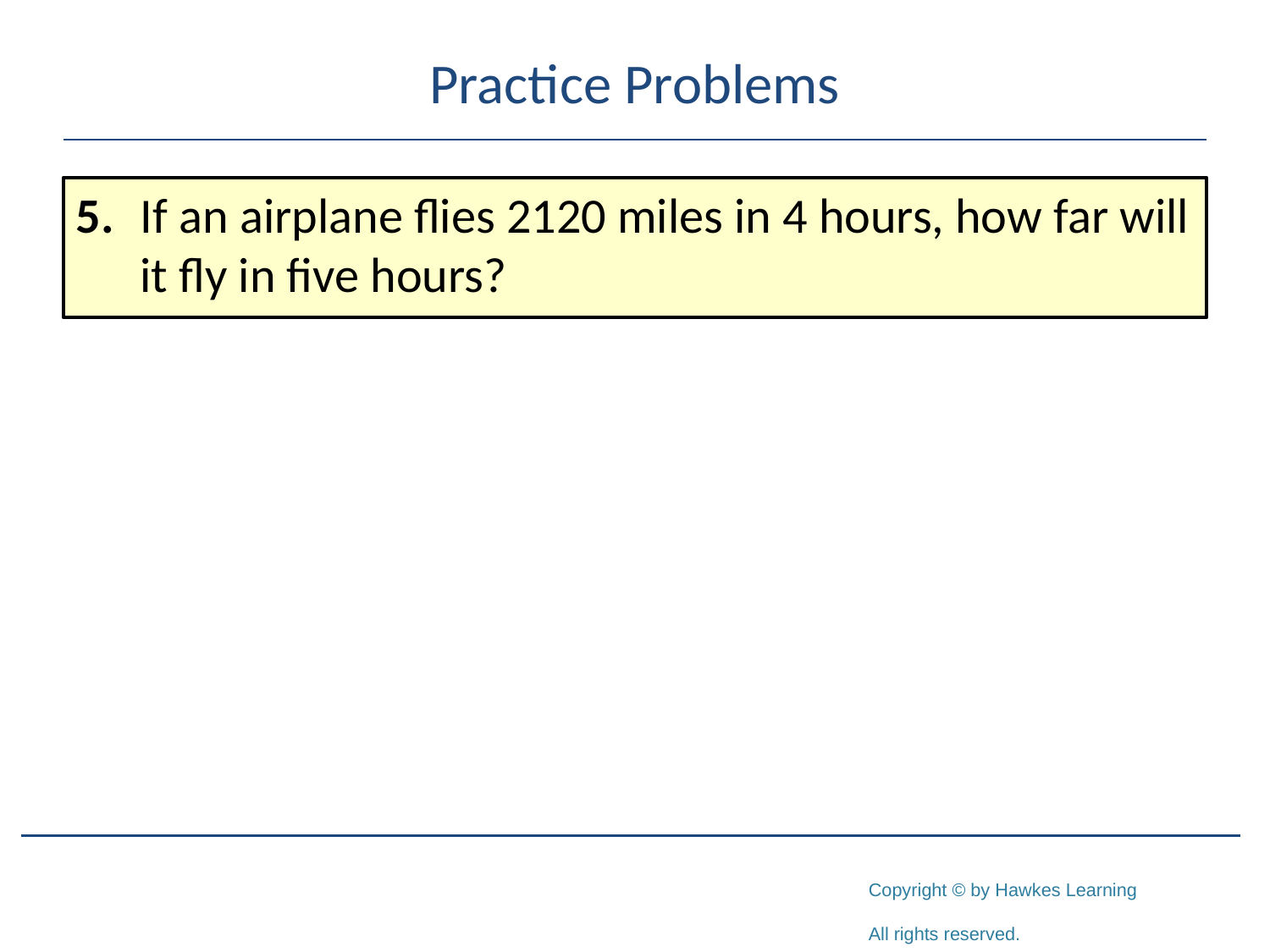

# Practice Problems
5.	If an airplane flies 2120 miles in 4 hours, how far will it fly in five hours?